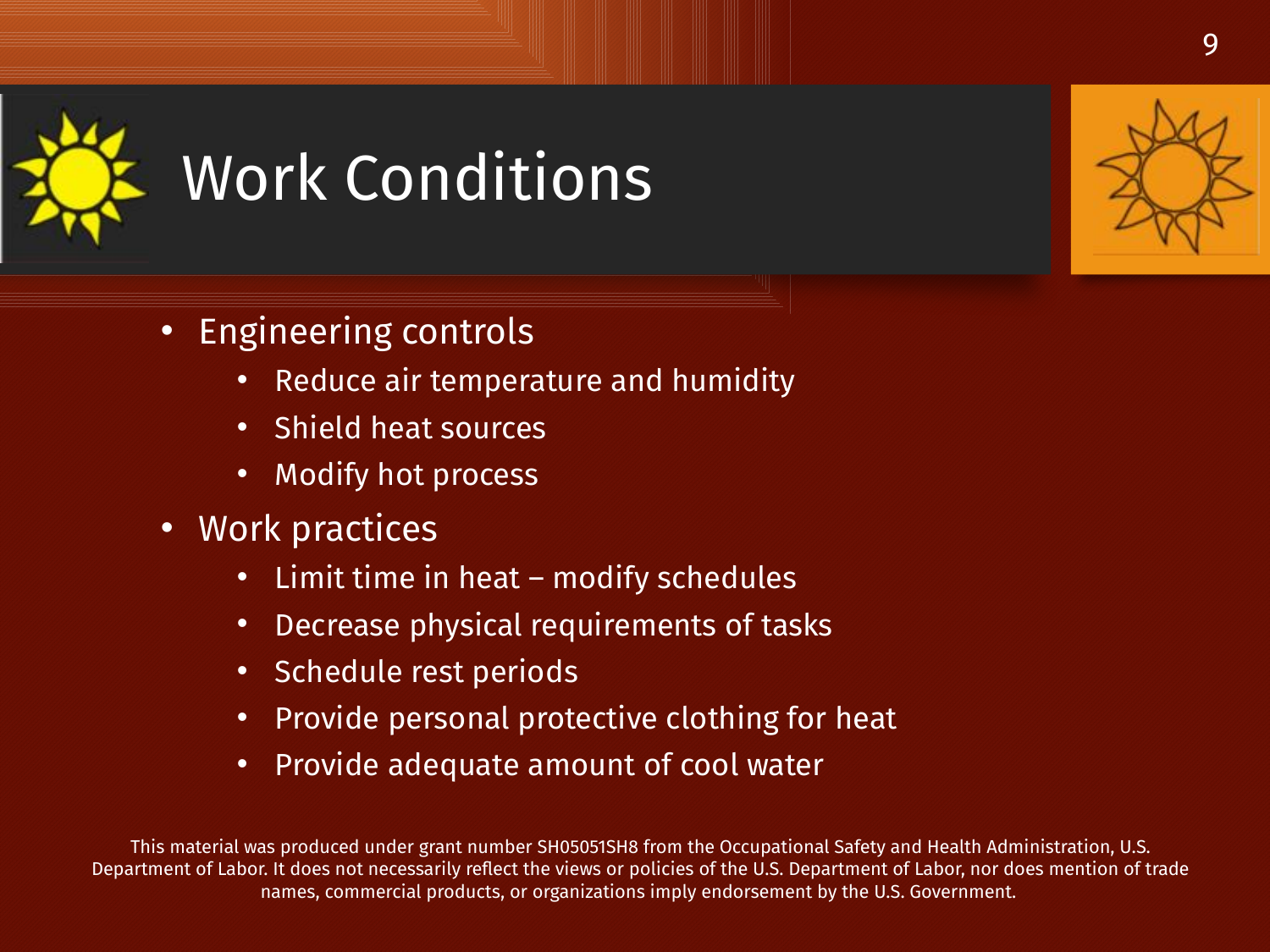

# Work Conditions
Engineering controls
Reduce air temperature and humidity
Shield heat sources
Modify hot process
Work practices
Limit time in heat – modify schedules
Decrease physical requirements of tasks
Schedule rest periods
Provide personal protective clothing for heat
Provide adequate amount of cool water

This material was produced under grant number SH05051SH8 from the Occupational Safety and Health Administration, U.S. Department of Labor. It does not necessarily reflect the views or policies of the U.S. Department of Labor, nor does mention of trade names, commercial products, or organizations imply endorsement by the U.S. Government.